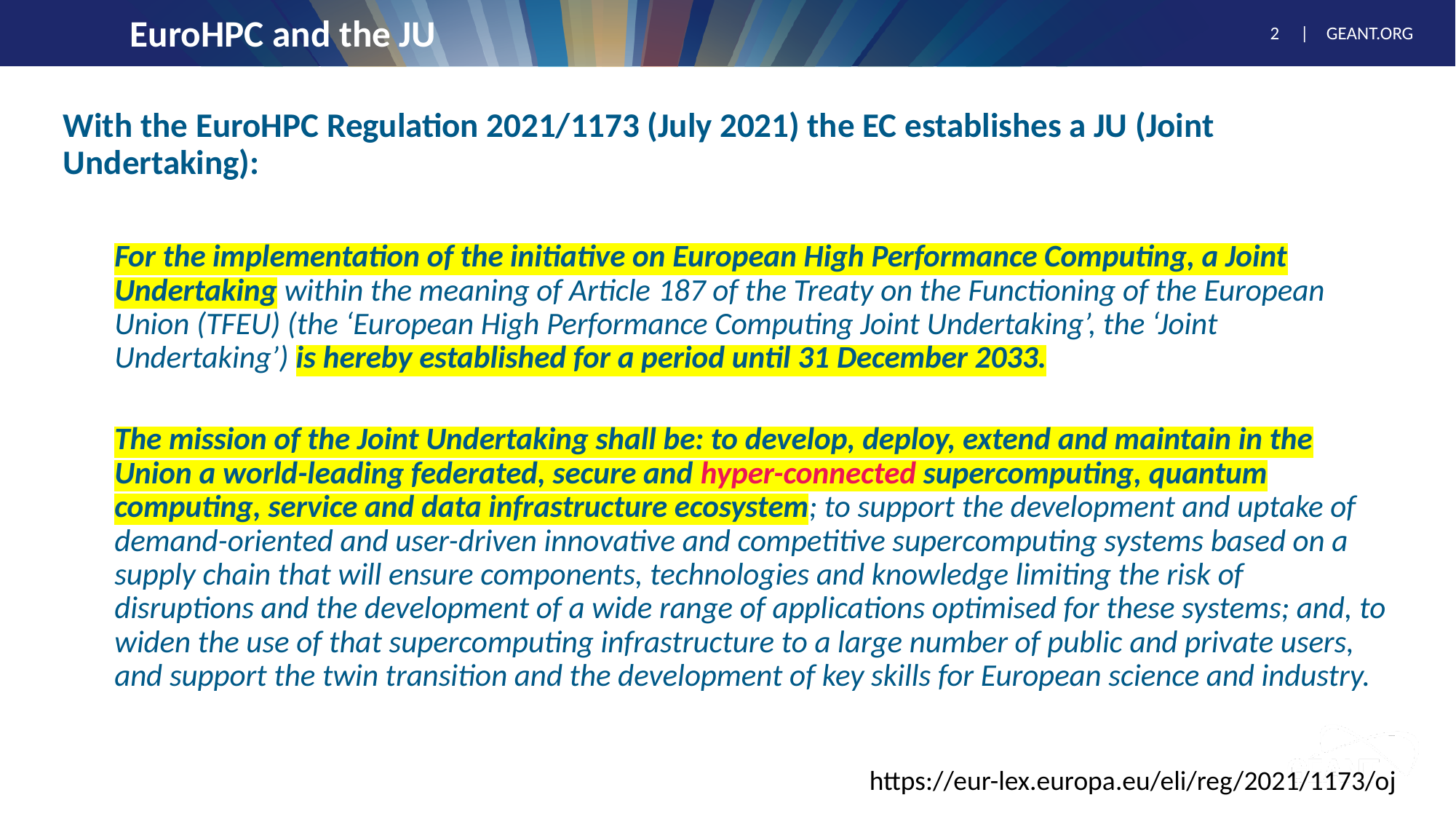

# EuroHPC and the JU
With the EuroHPC Regulation 2021/1173 (July 2021) the EC establishes a JU (Joint Undertaking):

For the implementation of the initiative on European High Performance Computing, a Joint Undertaking within the meaning of Article 187 of the Treaty on the Functioning of the European Union (TFEU) (the ‘European High Performance Computing Joint Undertaking’, the ‘Joint Undertaking’) is hereby established for a period until 31 December 2033.

The mission of the Joint Undertaking shall be: to develop, deploy, extend and maintain in the Union a world-leading federated, secure and hyper-connected supercomputing, quantum computing, service and data infrastructure ecosystem; to support the development and uptake of demand-oriented and user-driven innovative and competitive supercomputing systems based on a supply chain that will ensure components, technologies and knowledge limiting the risk of disruptions and the development of a wide range of applications optimised for these systems; and, to widen the use of that supercomputing infrastructure to a large number of public and private users, and support the twin transition and the development of key skills for European science and industry.

https://eur-lex.europa.eu/eli/reg/2021/1173/oj